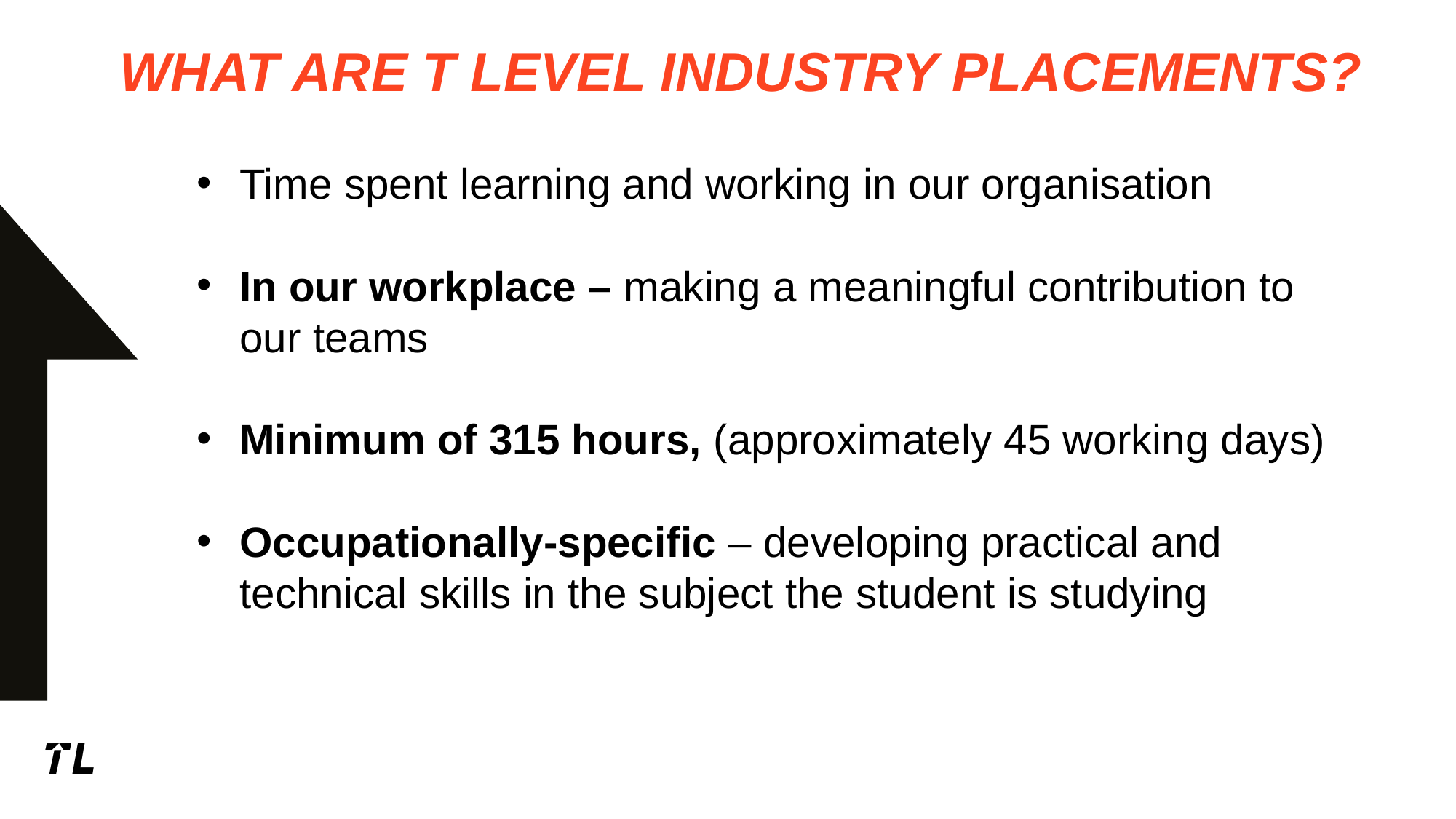

WHAT ARE T LEVEL INDUSTRY PLACEMENTS?
Time spent learning and working in our organisation
In our workplace – making a meaningful contribution to our teams
Minimum of 315 hours, (approximately 45 working days)
Occupationally-specific – developing practical and technical skills in the subject the student is studying